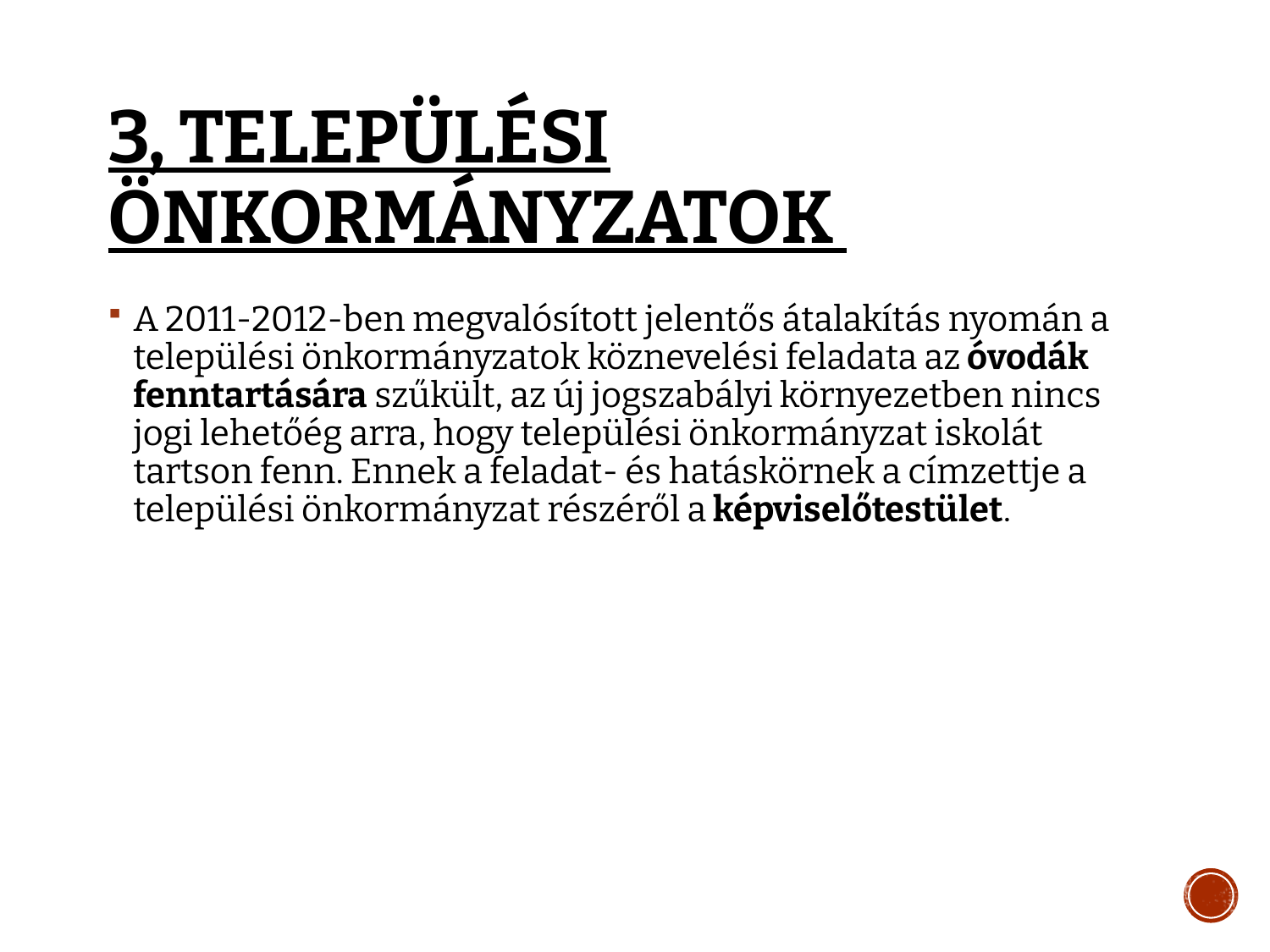

# 3, Települési önkormányzatok
A 2011-2012-ben megvalósított jelentős átalakítás nyomán a települési önkormányzatok köznevelési feladata az óvodák fenntartására szűkült, az új jogszabályi környezetben nincs jogi lehetőég arra, hogy települési önkormányzat iskolát tartson fenn. Ennek a feladat- és hatáskörnek a címzettje a települési önkormányzat részéről a képviselőtestület.